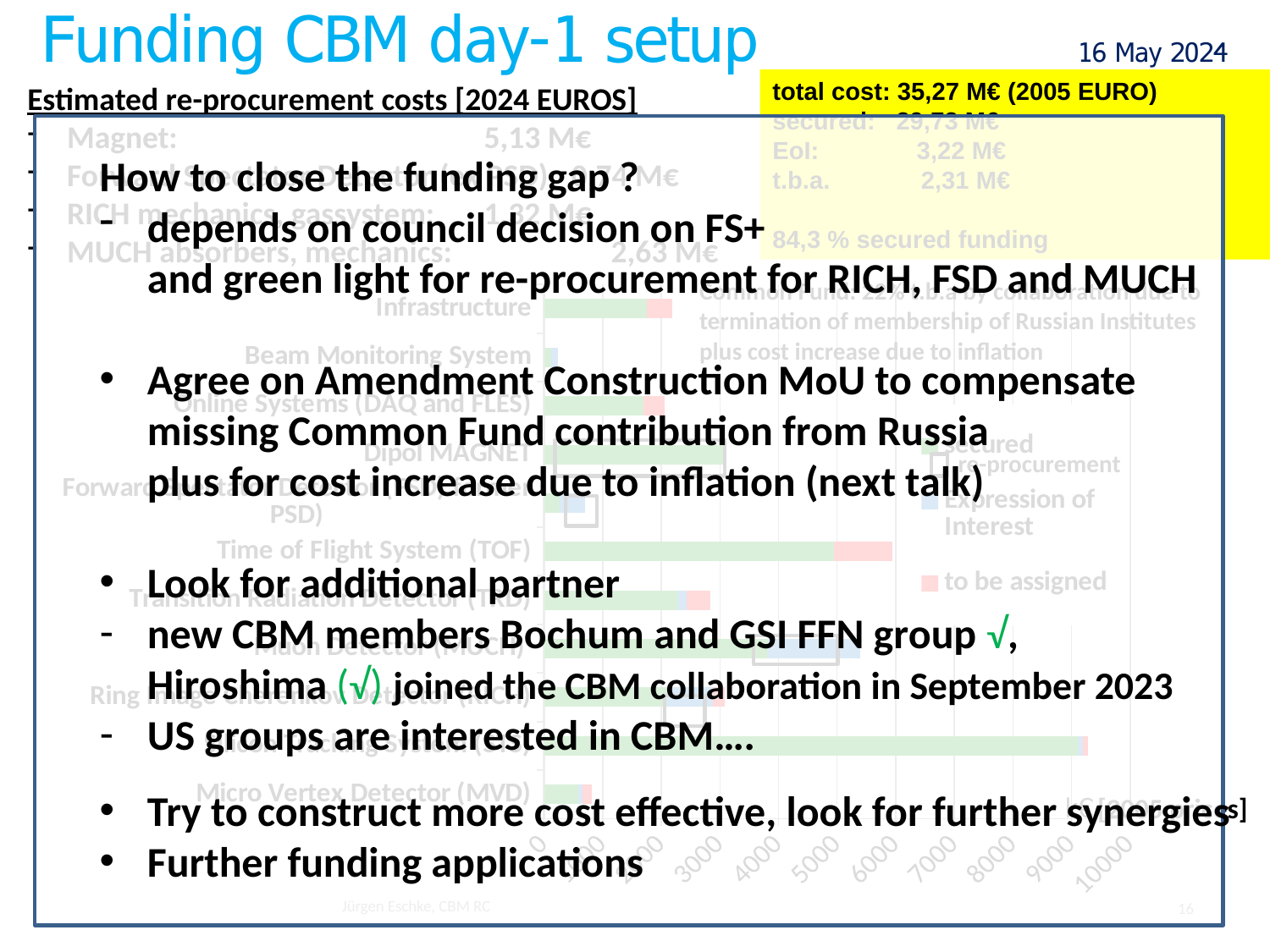

Funding CBM day-1 setup                16 May 2024
total cost: 35,27 M€ (2005 EURO)
secured:   29,73 M€
EoI:              3,22 M€
t.b.a.             2,31 M€

84,3 % secured funding
Estimated re-procurement costs [2024 EUROS]
Magnet: 			     5,13 M€
Forward Spectator Detector (ex PSD):  0,74 M€
RICH mechanics, gassystem:	     1,32 M€
MUCH absorbers, mechanics:	     2,63 M€

How to close the funding gap ?
depends on council decision on FS+
     and green light for re-procurement for RICH, FSD and MUCH

Agree on Amendment Construction MoU to compensate
     missing Common Fund contribution from Russia
     plus for cost increase due to inflation (next talk)

Look for additional partner
new CBM members Bochum and GSI FFN group √,
     Hiroshima (√) joined the CBM collaboration in September 2023
US groups are interested in CBM….

Try to construct more cost effective, look for further synergies
Further funding applications

Common Fund: 22% t.b.a by collaboration due to
termination of membership of Russian Institutes
plus cost increase due to inflation

### Chart

| Category |  |  |  |
|---|---|---|---|
| Micro Vertex Detector (MVD) | 582.0 | 71.42857142857143 | 162.857142857143 |
| Silicon Tracking System (STS) | 9100.0 | 93.5133654351311 | 93.0 |
| Ring Image Cherenkov Detector (RICH) | 2102.0 | 784.6829880728186 | 201.4285714285714 |
| Muon Detector (MUCH)  | 3826.0 | 1569.3659761456372 | None |
| Transition Radiation Detector (TRD) | 2284.0 | 142.86 | 417.8571428571423 |
| Time of Flight System (TOF) | 4941.0 | 0.0 | 998.7142857142861 |
| Forward Spectator Detector (FSD) former PSD) | 266.0 | 439.0 | None |
| Dipol MAGNET | 3058.0 | None | None |
| Online Systems (DAQ and FLES) | 1698.0 | 0.0 | 362.8571428571433 |
| Beam Monitoring System | 119.6428571428572 | 122.0 | None |
| Infrastructure | 1753.704206279946 | None | 438.4260515699865 |
re-procurement

[2005 prices]
k€
16
Jürgen Eschke, CBM RC